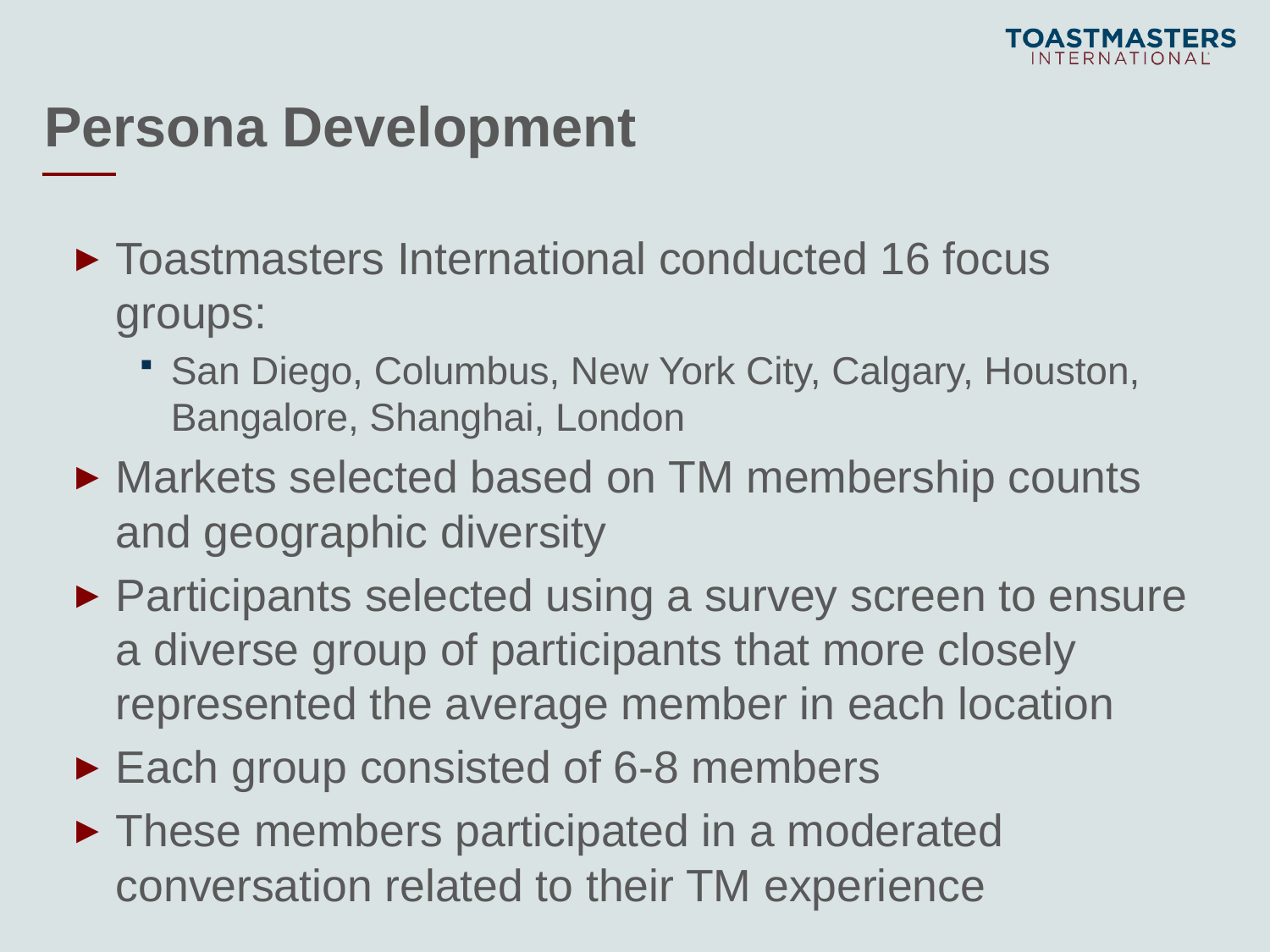

# Persona Development
Toastmasters International conducted 16 focus groups:
San Diego, Columbus, New York City, Calgary, Houston, Bangalore, Shanghai, London
Markets selected based on TM membership counts and geographic diversity
Participants selected using a survey screen to ensure a diverse group of participants that more closely represented the average member in each location
Each group consisted of 6-8 members
These members participated in a moderated conversation related to their TM experience